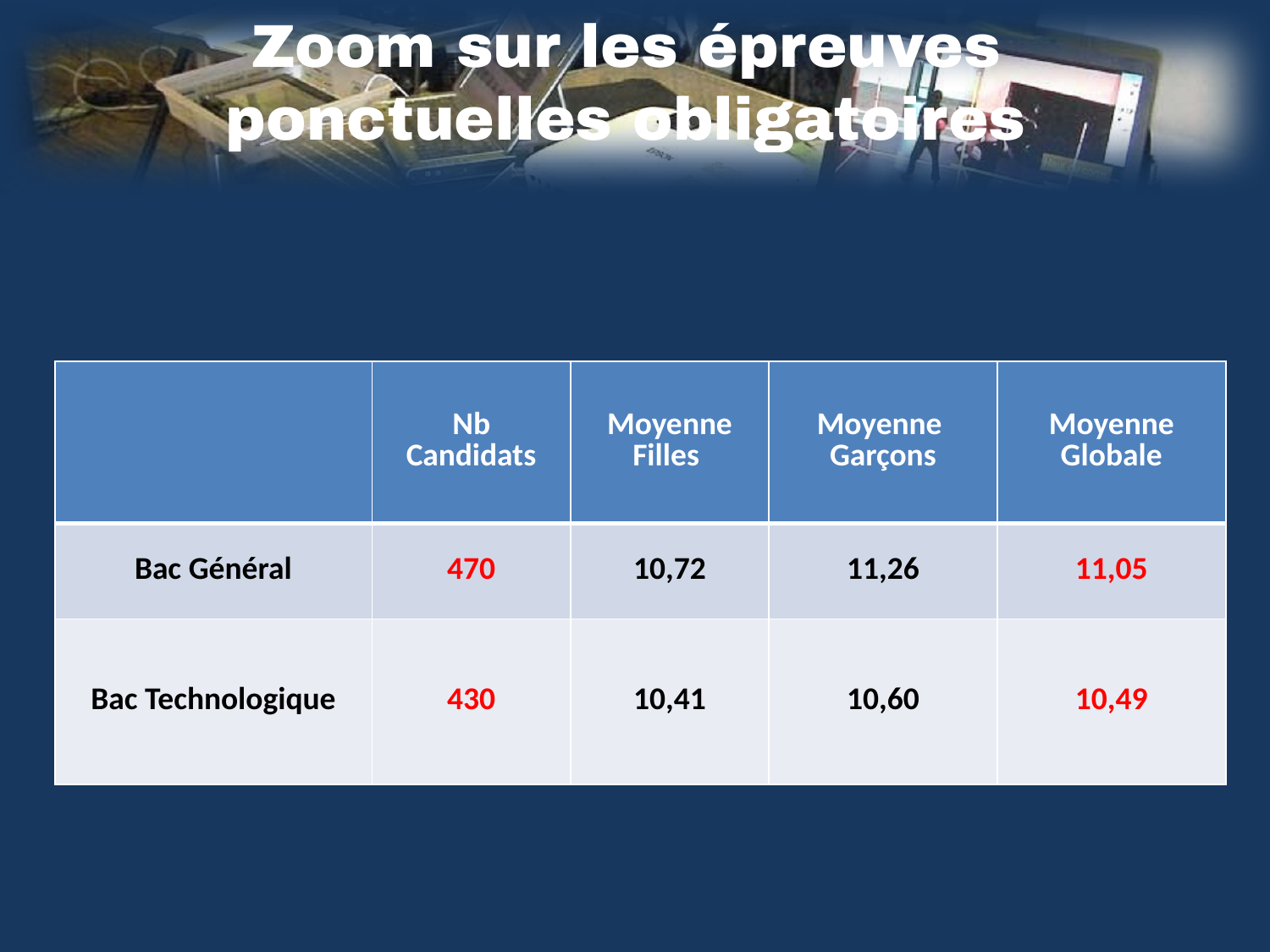

# Zoom sur les épreuves ponctuelles obligatoires
|  | Nb Candidats | Moyenne Filles | Moyenne Garçons | Moyenne Globale |
| --- | --- | --- | --- | --- |
| Bac Général | 470 | 10,72 | 11,26 | 11,05 |
| Bac Technologique | 430 | 10,41 | 10,60 | 10,49 |